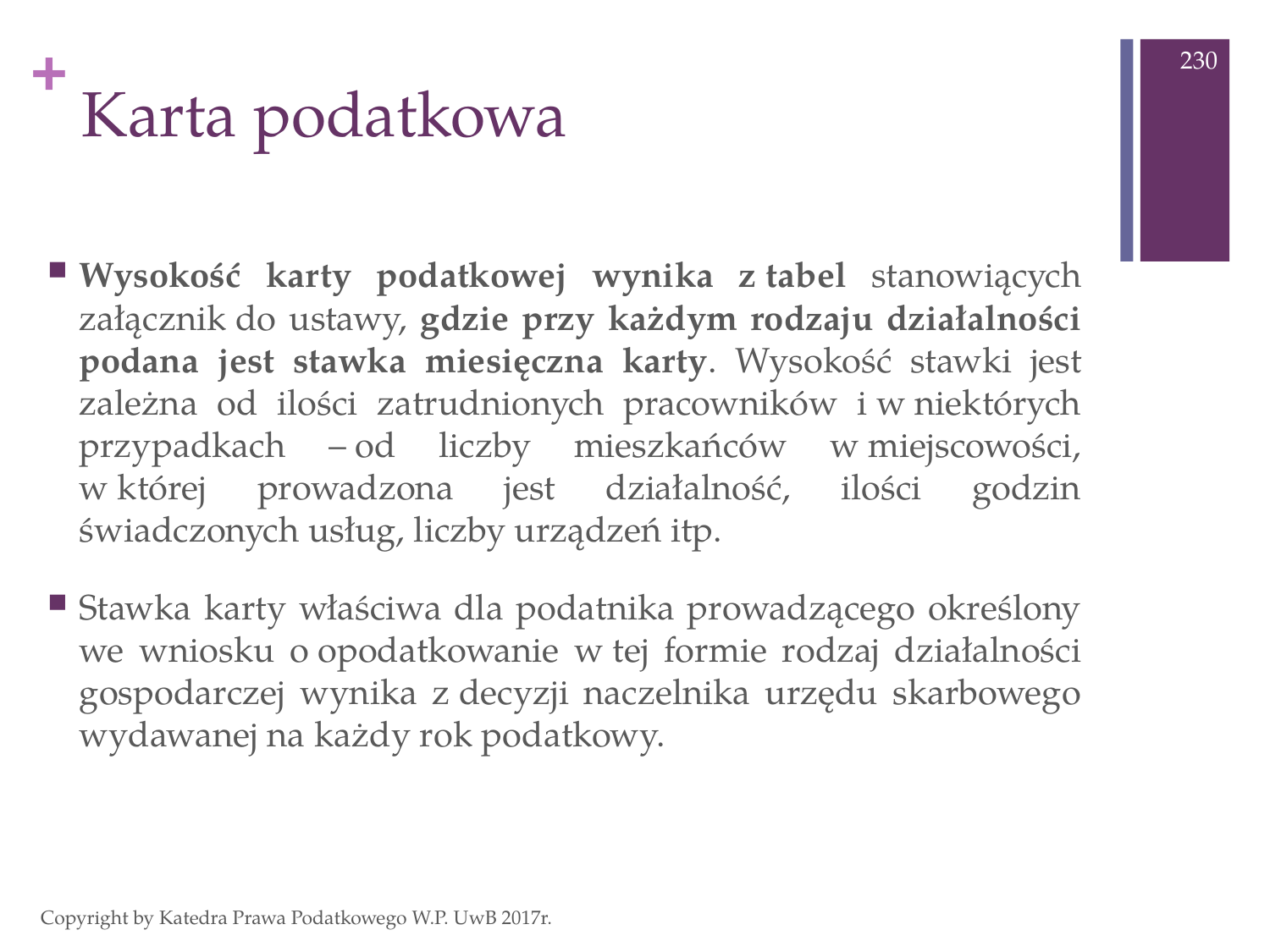

230
# Karta podatkowa
Wysokość karty podatkowej wynika z tabel stanowiących załącznik do ustawy, gdzie przy każdym rodzaju działalności podana jest stawka miesięczna karty. Wysokość stawki jest zależna od ilości zatrudnionych pracowników i w niektórych przypadkach – od liczby mieszkańców w miejscowości, w której prowadzona jest działalność, ilości godzin świadczonych usług, liczby urządzeń itp.
Stawka karty właściwa dla podatnika prowadzącego określony we wniosku o opodatkowanie w tej formie rodzaj działalności gospodarczej wynika z decyzji naczelnika urzędu skarbowego wydawanej na każdy rok podatkowy.

Copyright by Katedra Prawa Podatkowego W.P. UwB 2017r.